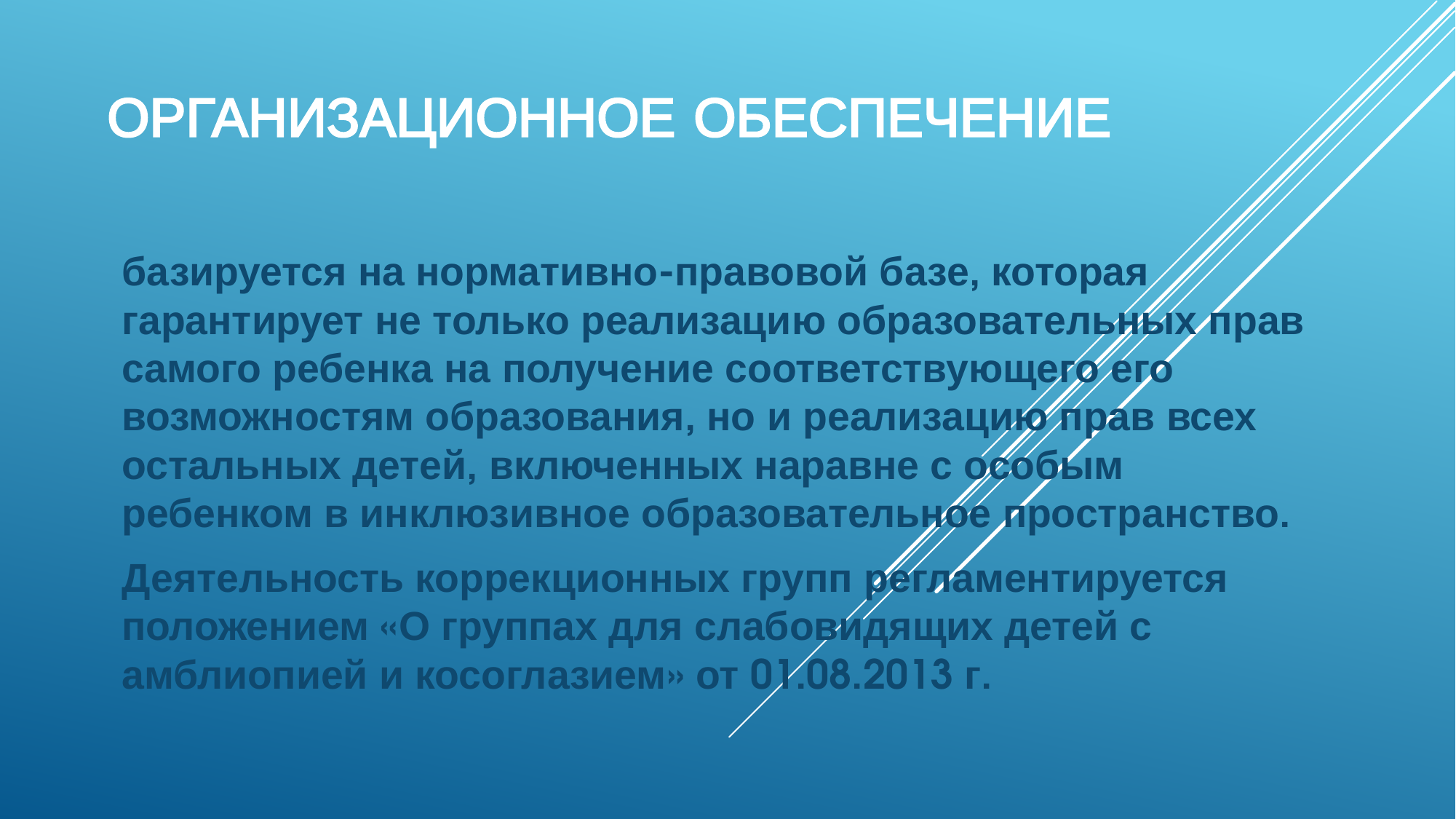

# Организационное обеспечение
базируется на нормативно-правовой базе, которая гарантирует не только реализацию образовательных прав самого ребенка на получение соответствующего его возможностям образования, но и реализацию прав всех остальных детей, включенных наравне с особым ребенком в инклюзивное образовательное пространство.
Деятельность коррекционных групп регламентируется положением «О группах для слабовидящих детей с амблиопией и косоглазием» от 01.08.2013 г.